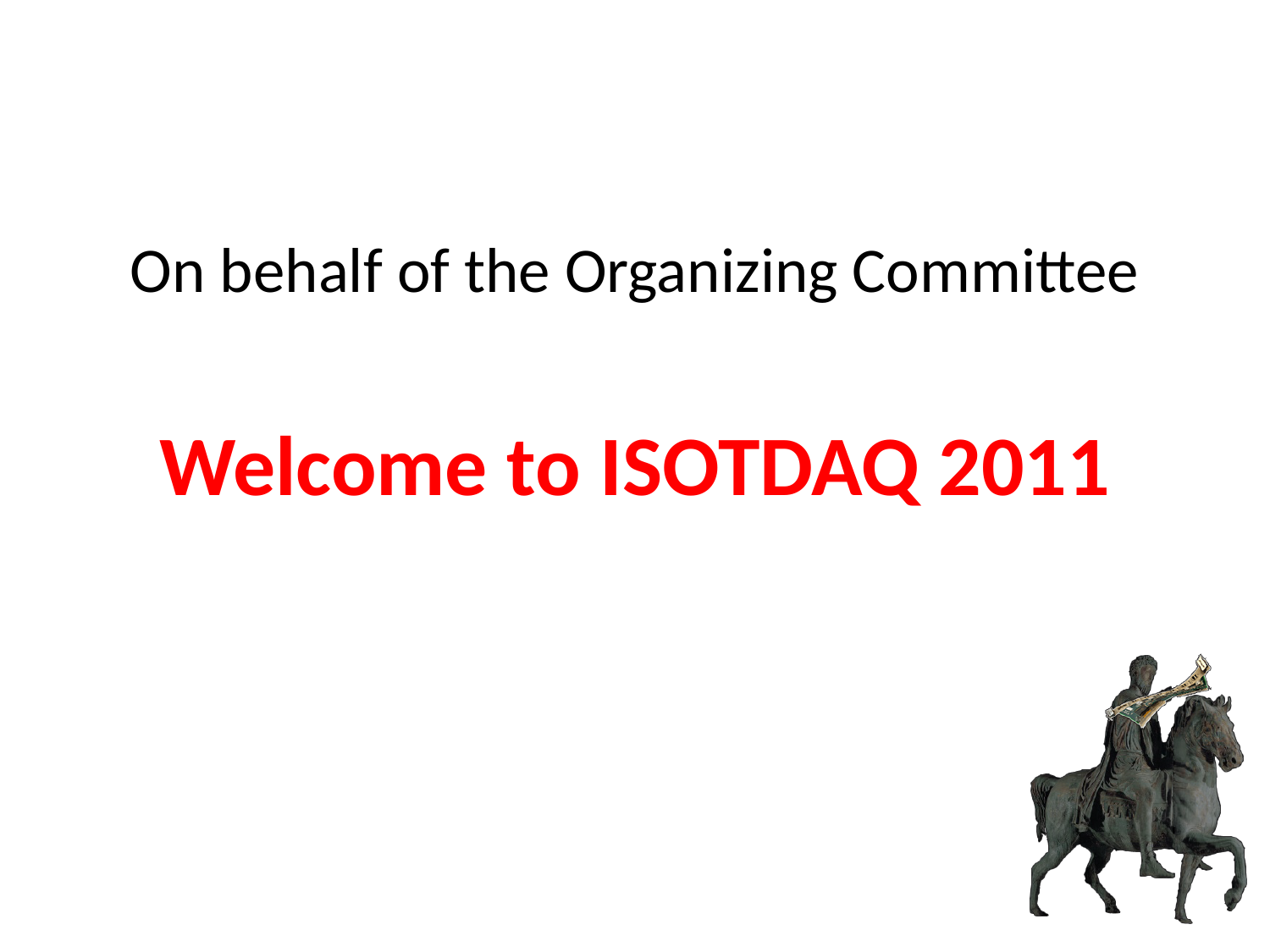

On behalf of the Organizing Committee

Welcome to ISOTDAQ 2011